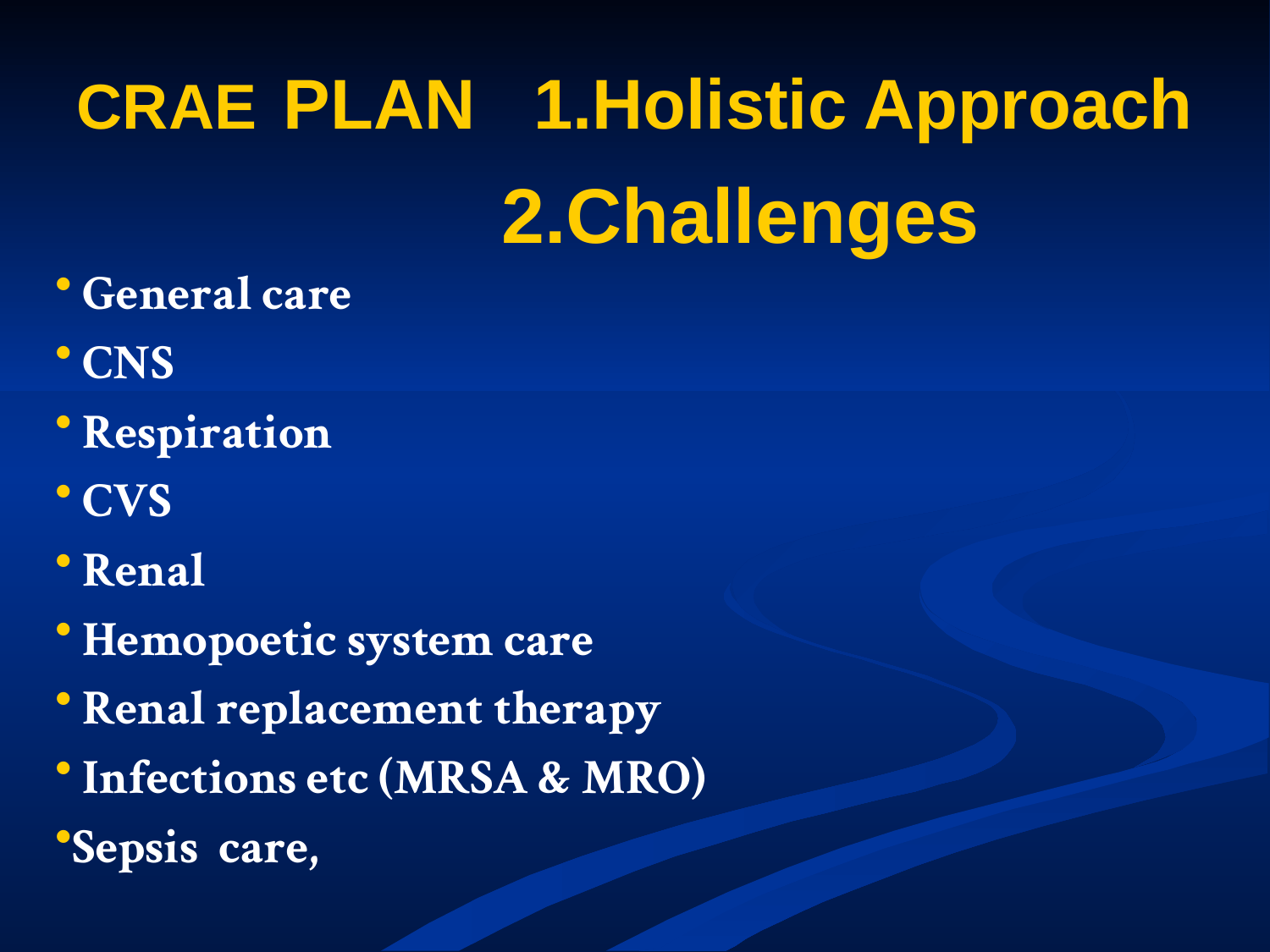

# CRAE PLAN   1.Holistic Approach 2.Challenges
 General care
 CNS
 Respiration
 CVS
 Renal
 Hemopoetic system care
 Renal replacement therapy
 Infections etc (MRSA & MRO)
Sepsis  care,